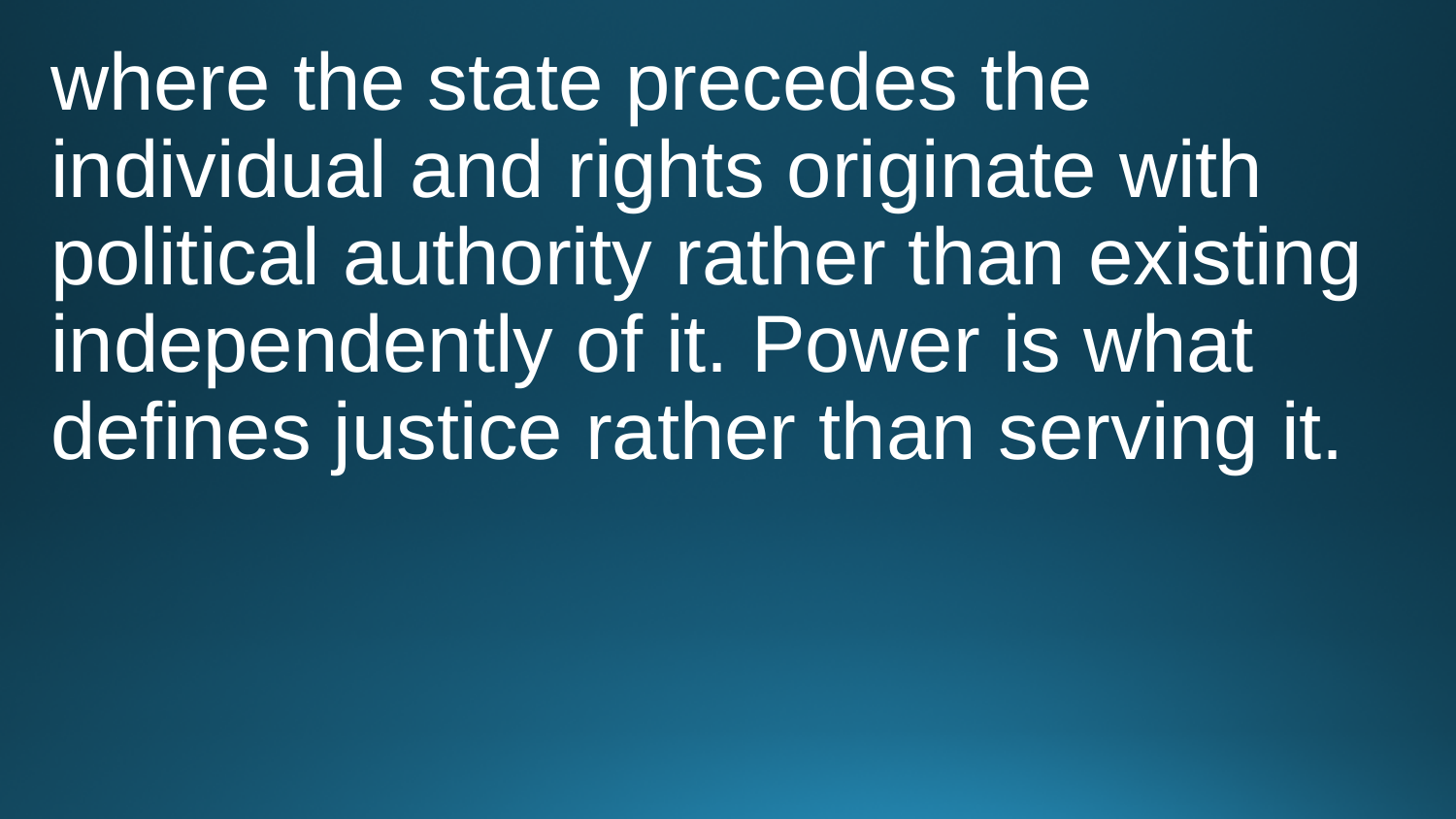

where the state precedes the individual and rights originate with political authority rather than existing independently of it. Power is what defines justice rather than serving it.